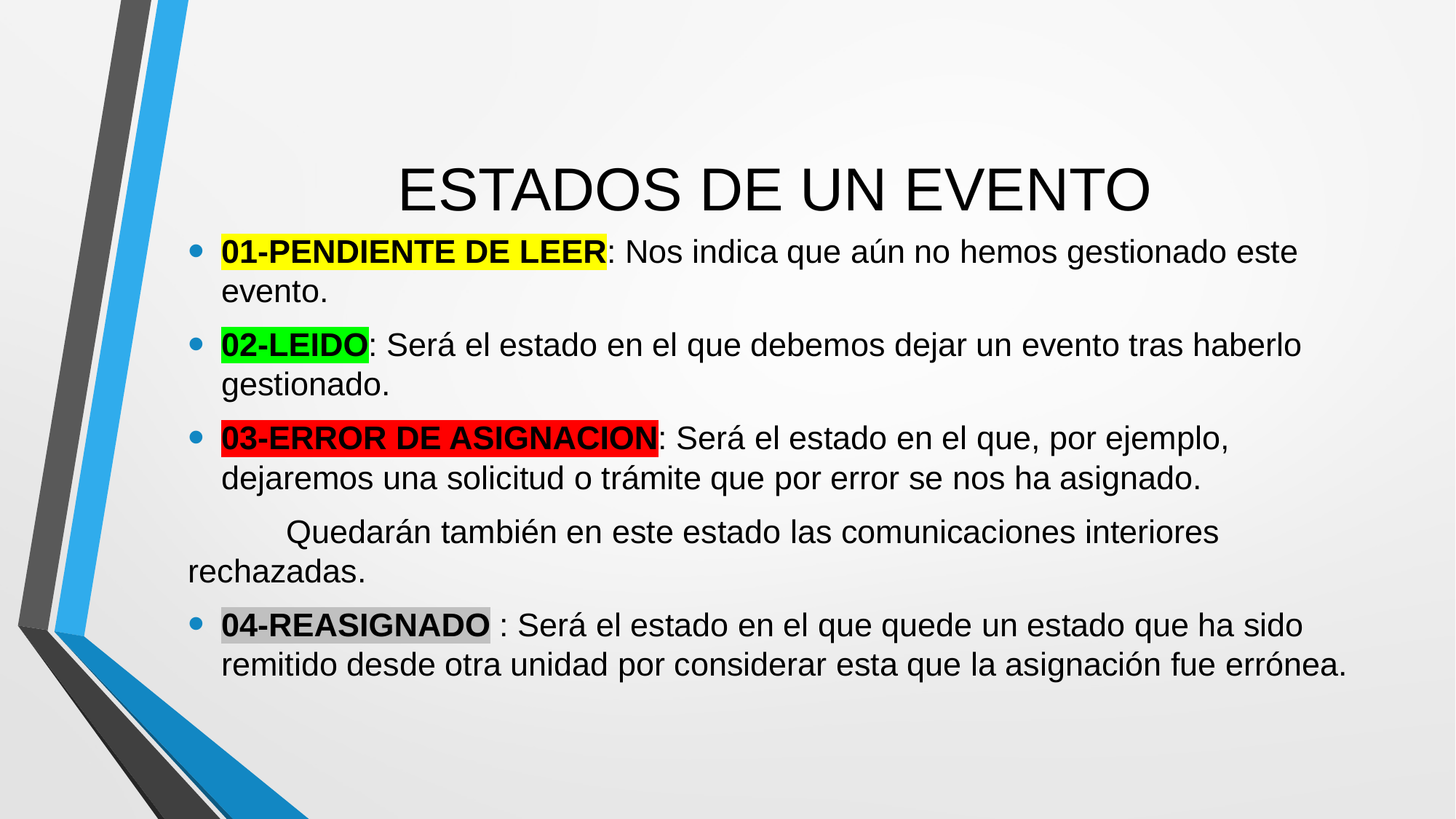

# ESTADOS DE UN EVENTO
01-PENDIENTE DE LEER: Nos indica que aún no hemos gestionado este evento.
02-LEIDO: Será el estado en el que debemos dejar un evento tras haberlo gestionado.
03-ERROR DE ASIGNACION: Será el estado en el que, por ejemplo, dejaremos una solicitud o trámite que por error se nos ha asignado.
	Quedarán también en este estado las comunicaciones interiores rechazadas.
04-REASIGNADO : Será el estado en el que quede un estado que ha sido remitido desde otra unidad por considerar esta que la asignación fue errónea.